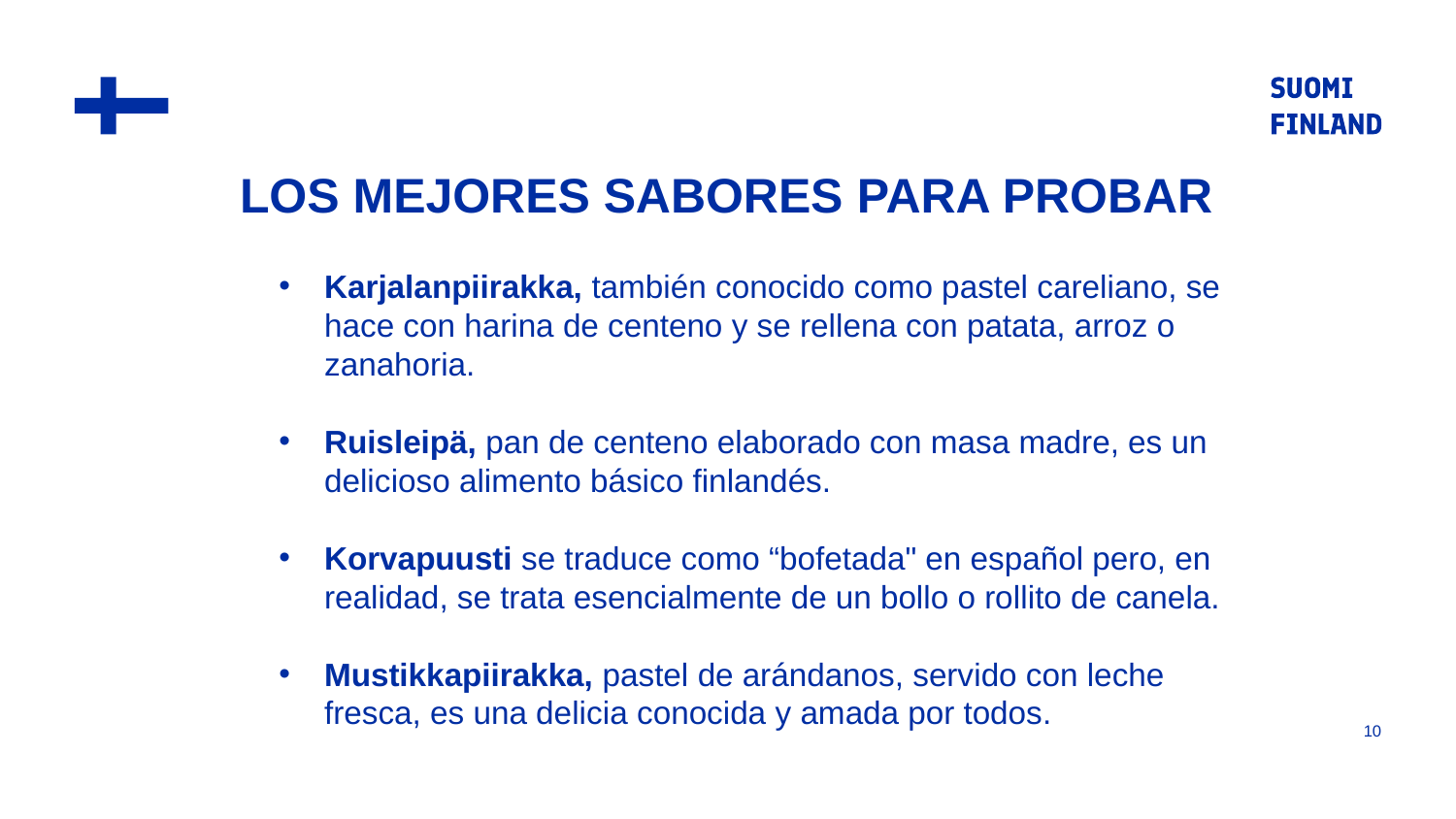

# Los mejores SABORES pAra PROBAR
Karjalanpiirakka, también conocido como pastel careliano, se hace con harina de centeno y se rellena con patata, arroz o zanahoria.

Ruisleipä, pan de centeno elaborado con masa madre, es un delicioso alimento básico finlandés.

Korvapuusti se traduce como “bofetada" en español pero, en realidad, se trata esencialmente de un bollo o rollito de canela.

Mustikkapiirakka, pastel de arándanos, servido con leche fresca, es una delicia conocida y amada por todos.
10